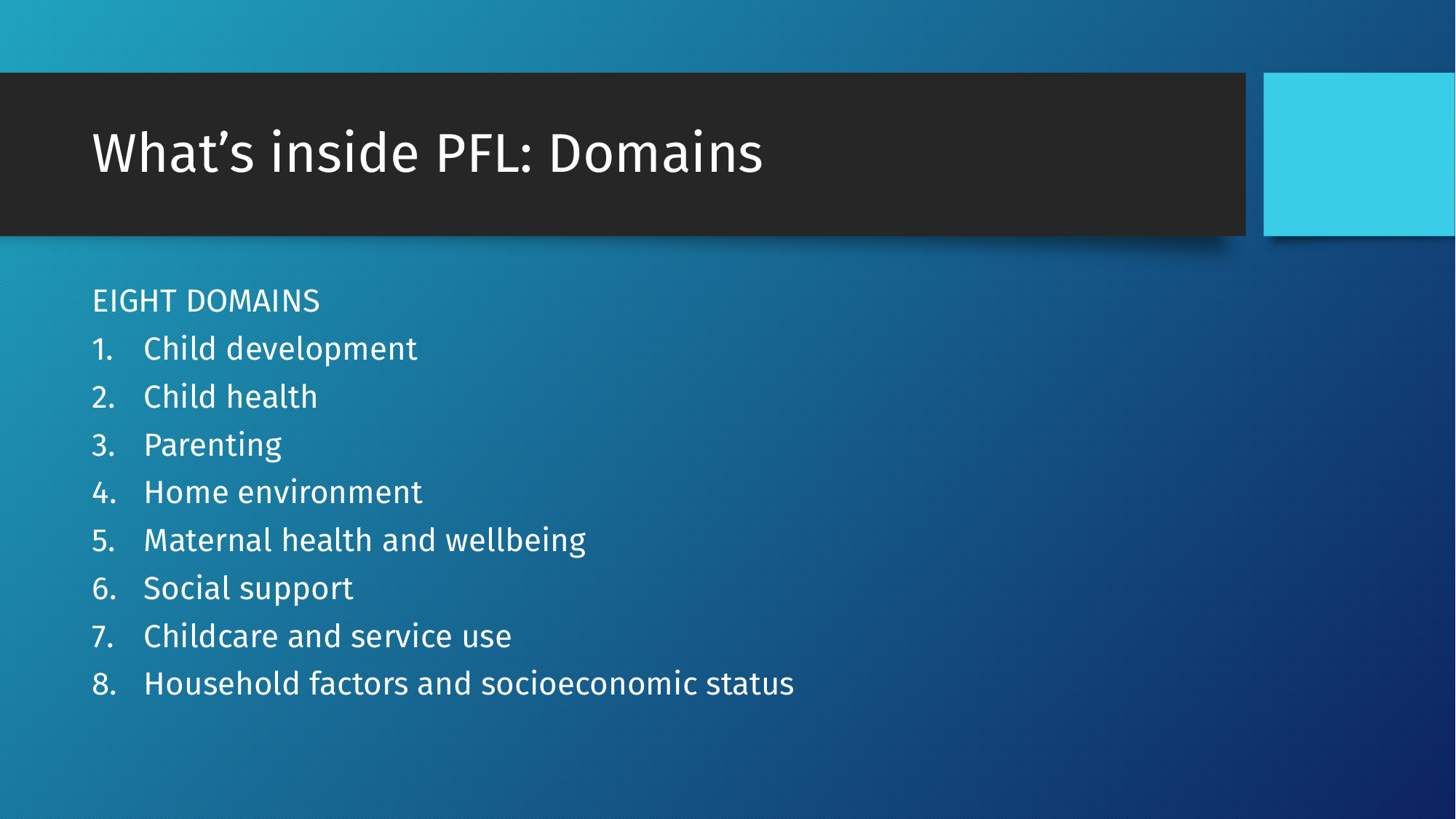

# What’s inside PFL: Domains
EIGHT DOMAINS
Child development
Child health
Parenting
Home environment
Maternal health and wellbeing
Social support
Childcare and service use
Household factors and socioeconomic status